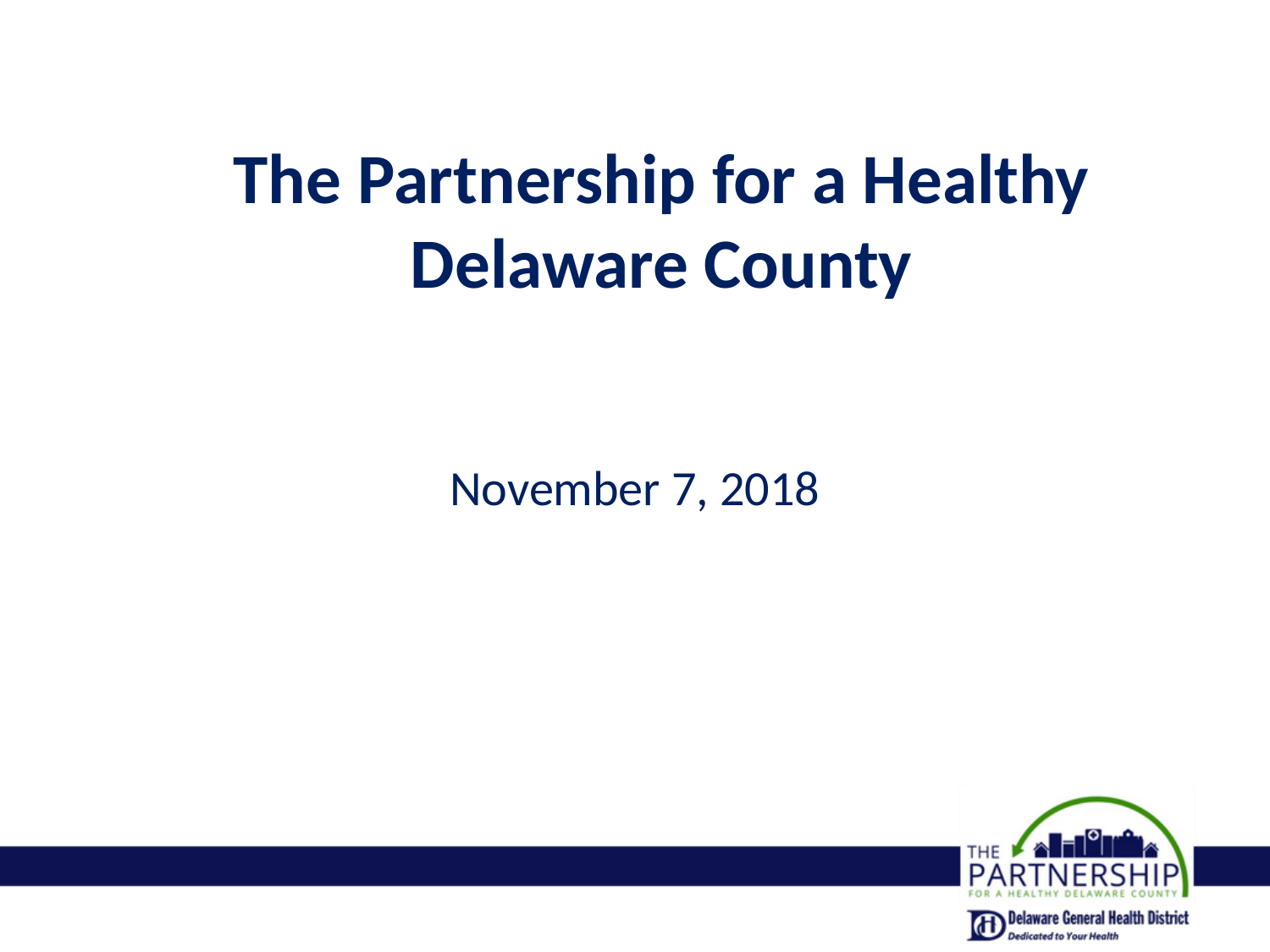

The Partnership for a Healthy Delaware County
November 7, 2018